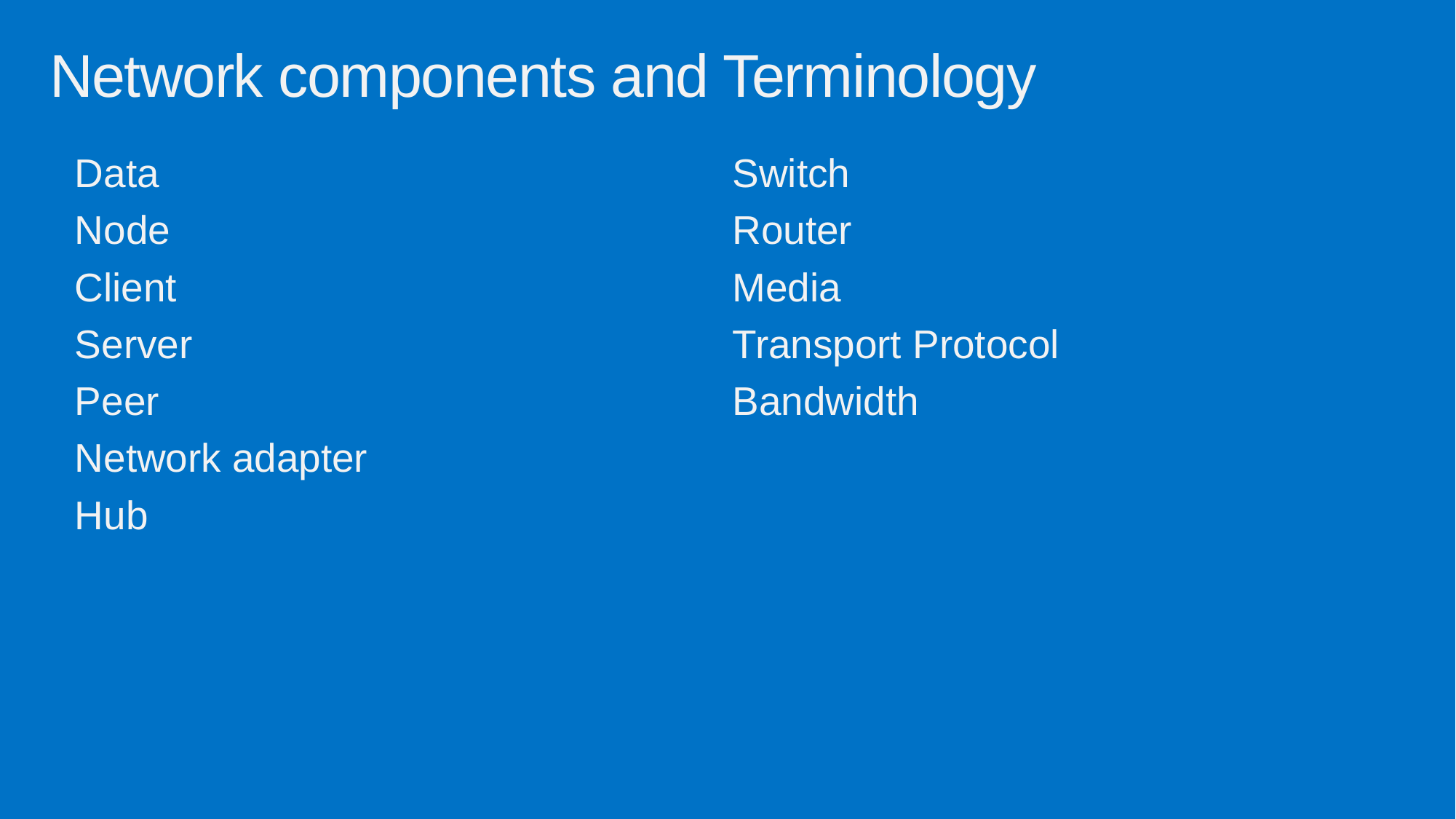

# Network components and Terminology
Data
Node
Client
Server
Peer
Network adapter
Hub
Switch
Router
Media
Transport Protocol
Bandwidth